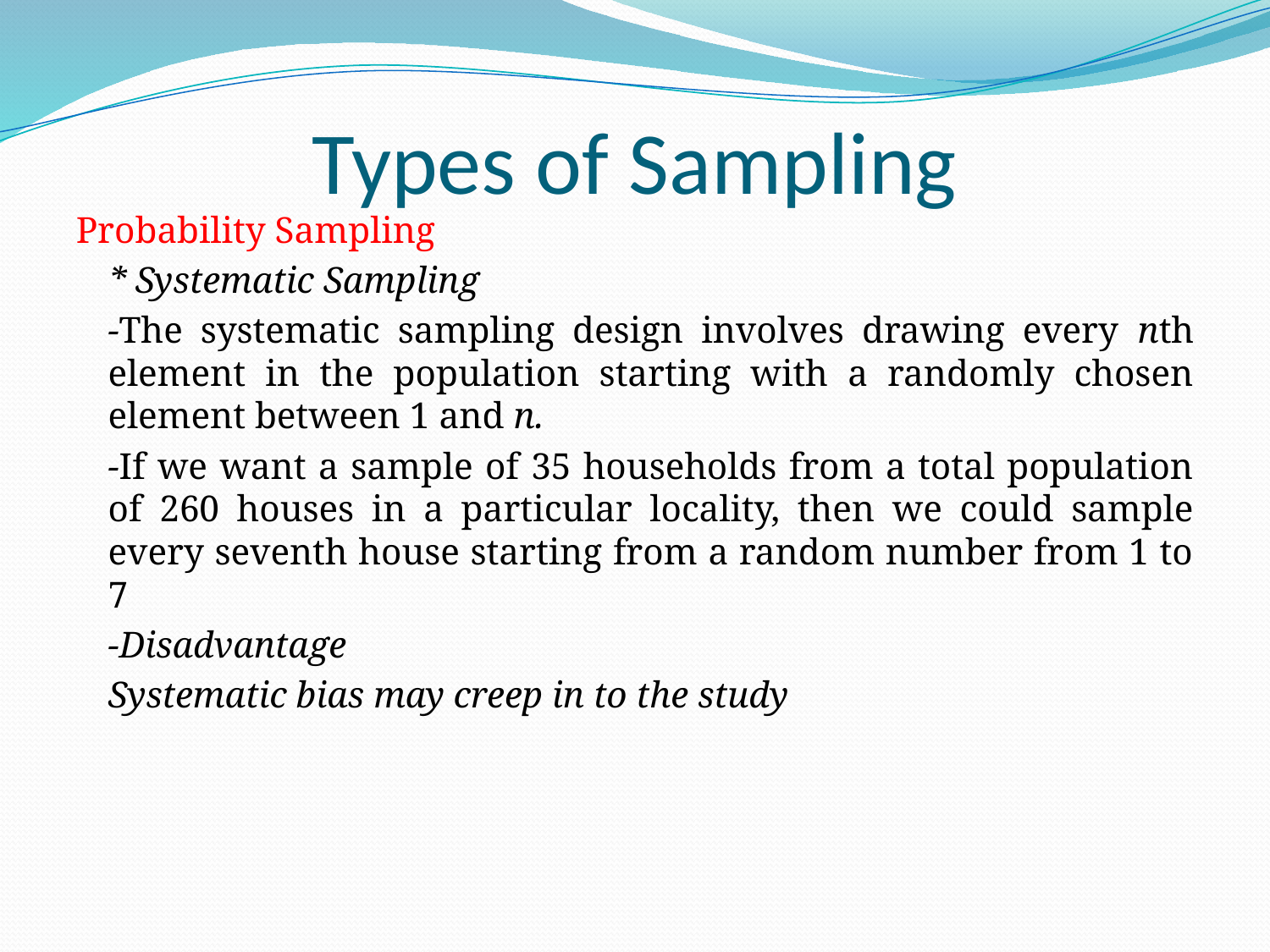

# Types of Sampling
Probability Sampling
	* Systematic Sampling
		-The systematic sampling design involves drawing every nth element in the population starting with a randomly chosen element between 1 and n.
		-If we want a sample of 35 households from a total population of 260 houses in a particular locality, then we could sample every seventh house starting from a random number from 1 to 7
		-Disadvantage
			Systematic bias may creep in to the study